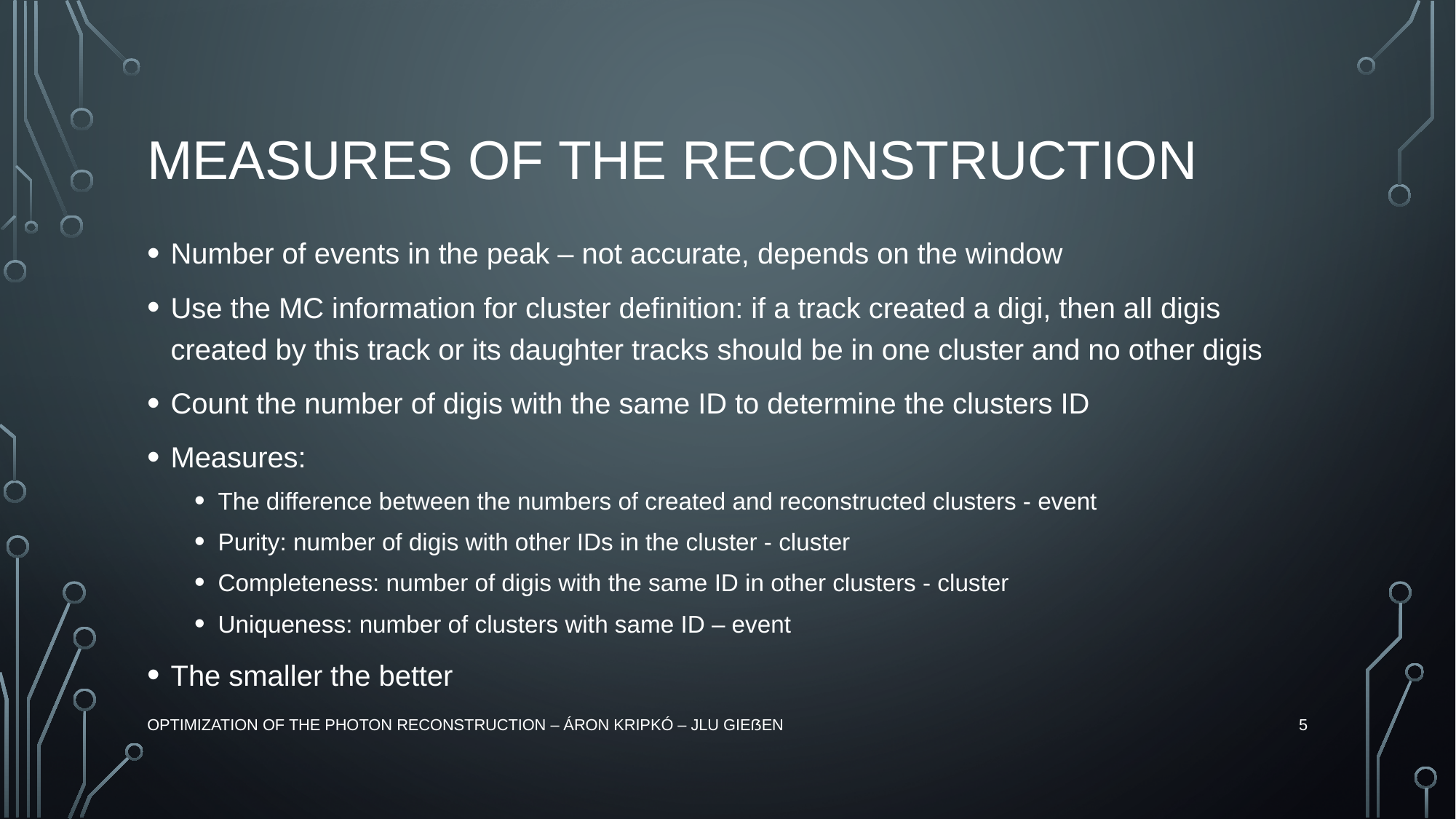

# Measures of the reconstruction
Number of events in the peak – not accurate, depends on the window
Use the MC information for cluster definition: if a track created a digi, then all digis created by this track or its daughter tracks should be in one cluster and no other digis
Count the number of digis with the same ID to determine the clusters ID
Measures:
The difference between the numbers of created and reconstructed clusters - event
Purity: number of digis with other IDs in the cluster - cluster
Completeness: number of digis with the same ID in other clusters - cluster
Uniqueness: number of clusters with same ID – event
The smaller the better
5
Optimization of the photon reconstruction – Áron Kripkó – JLU Gießen